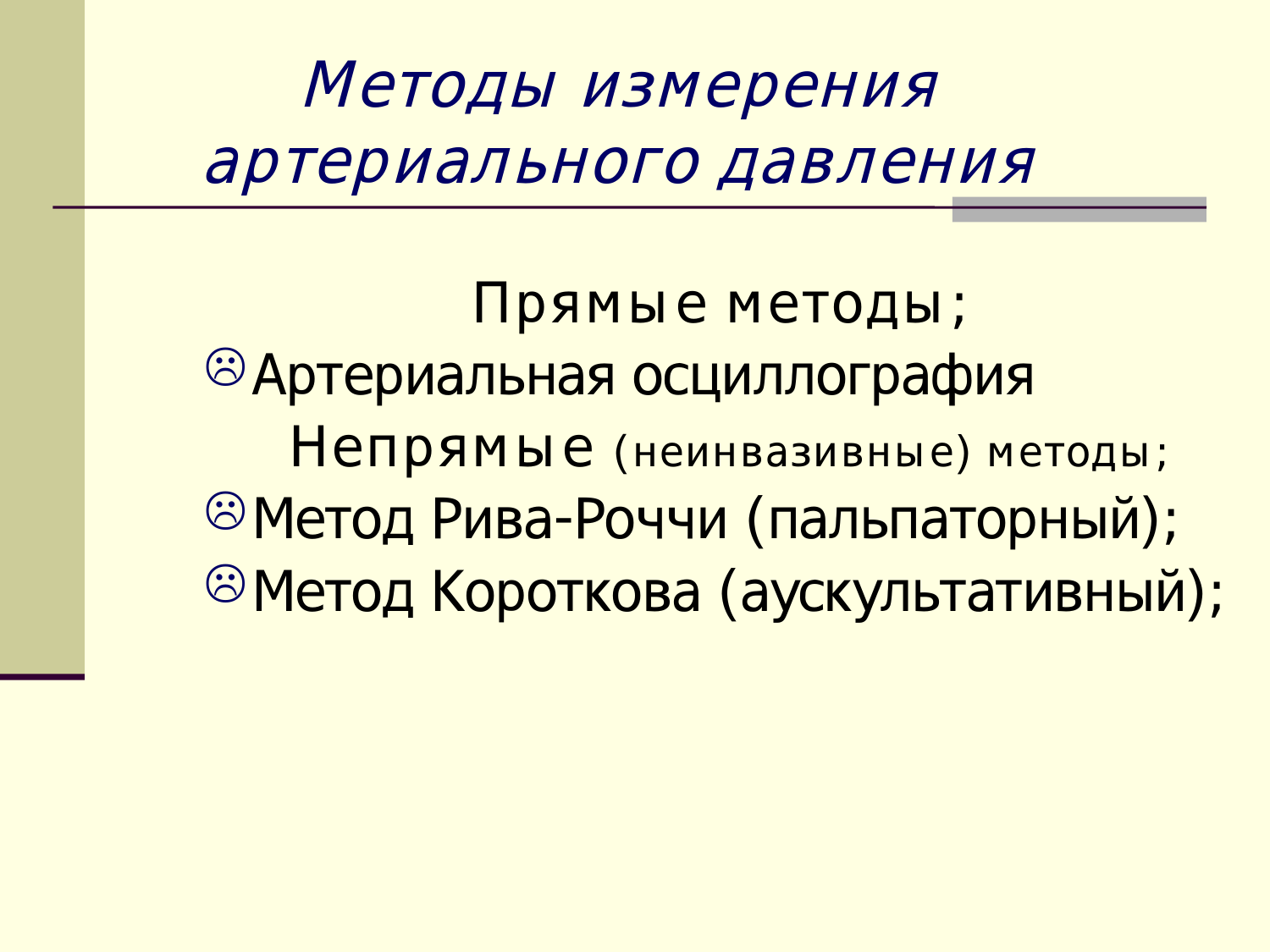

Методы измерения артериального давления
Прямые методы;
Артериальная осциллография
Непрямые (неинвазивные) методы;
Метод Рива-Роччи (пальпаторный);
Метод Короткова (аускультативный);